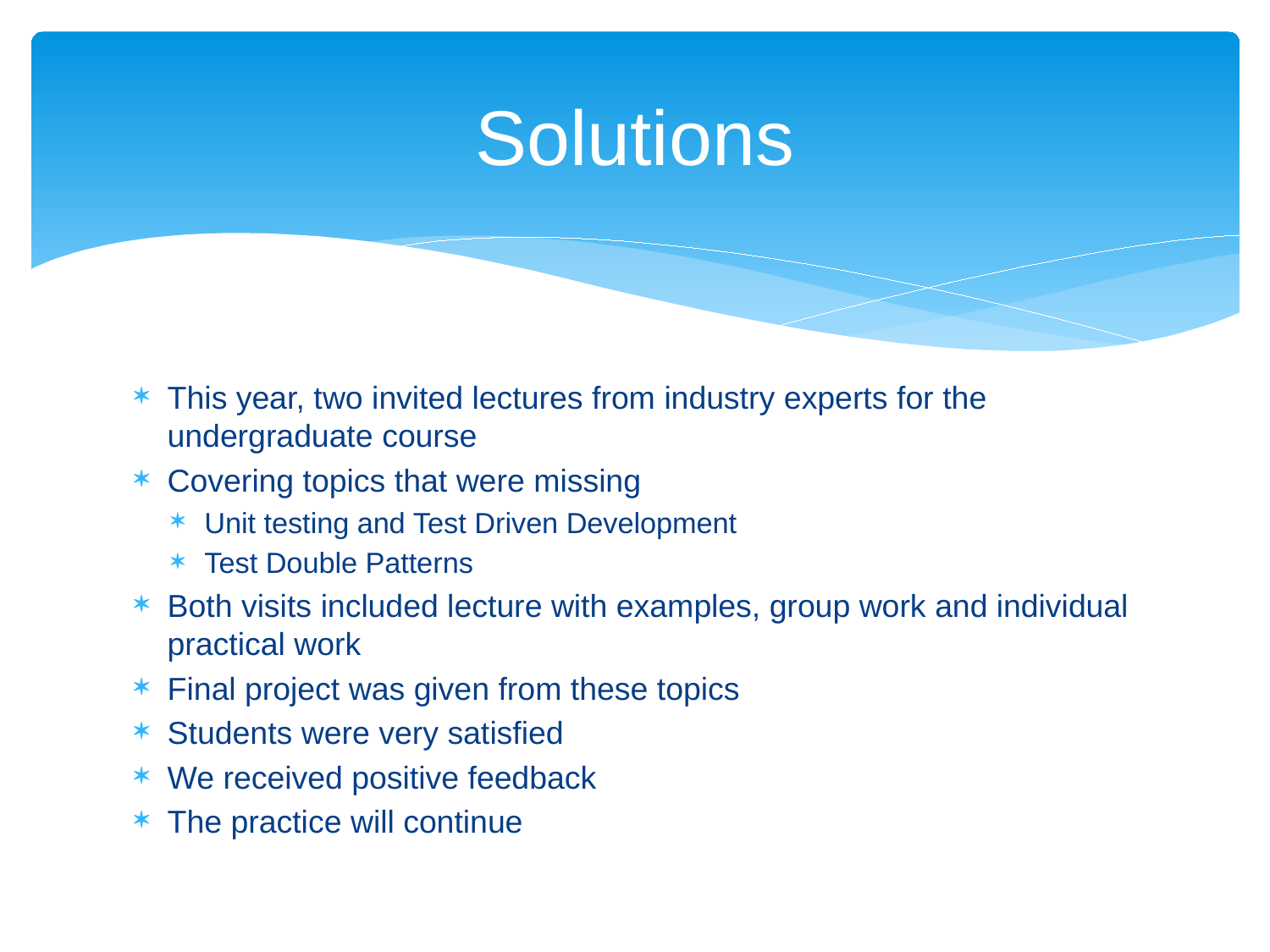

# Solutions
This year, two invited lectures from industry experts for the undergraduate course
Covering topics that were missing
Unit testing and Test Driven Development
Test Double Patterns
Both visits included lecture with examples, group work and individual practical work
Final project was given from these topics
Students were very satisfied
We received positive feedback
The practice will continue